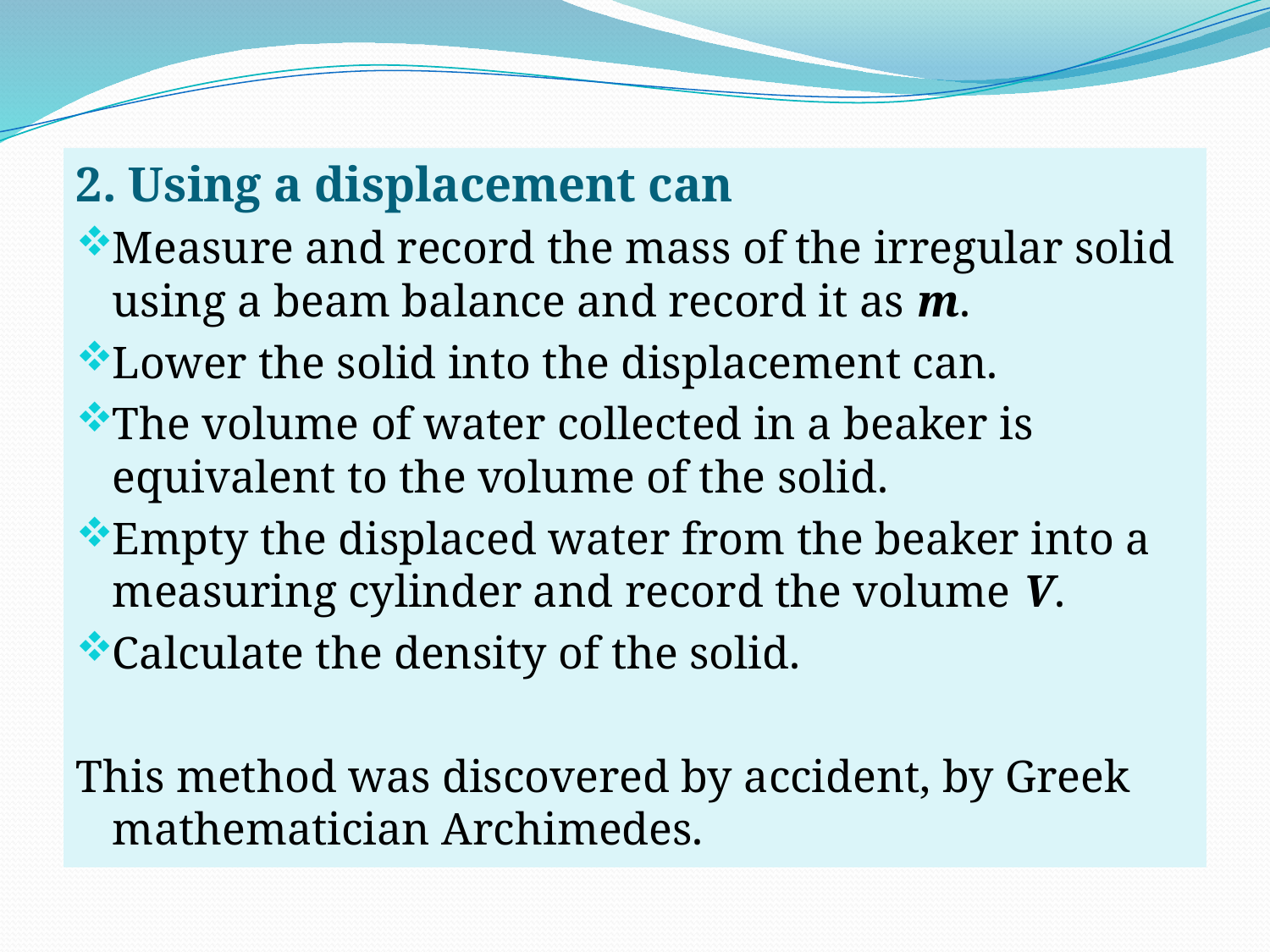

2. Using a displacement can
Measure and record the mass of the irregular solid using a beam balance and record it as m.
Lower the solid into the displacement can.
The volume of water collected in a beaker is equivalent to the volume of the solid.
Empty the displaced water from the beaker into a measuring cylinder and record the volume V.
Calculate the density of the solid.

This method was discovered by accident, by Greek mathematician Archimedes.